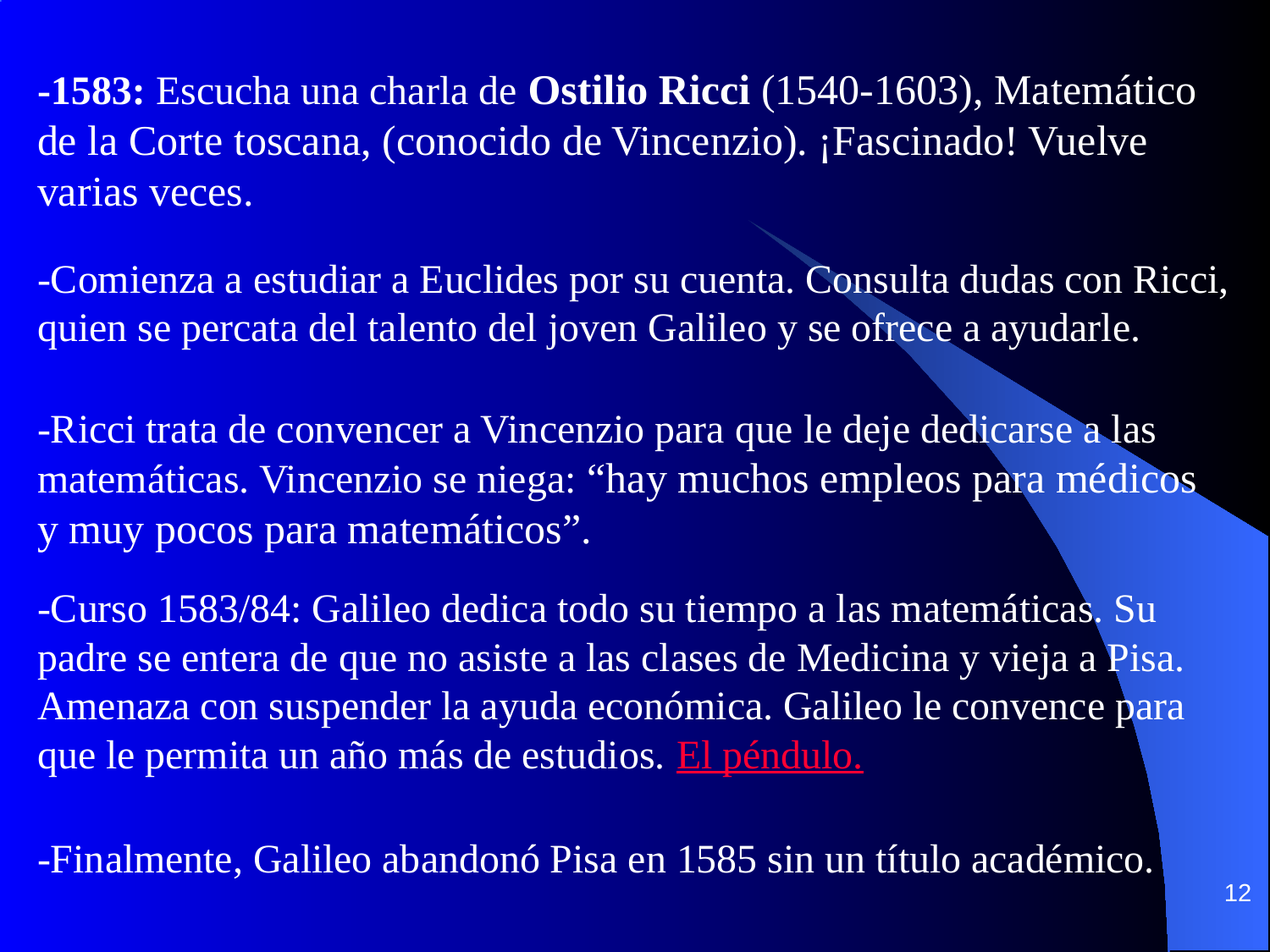

-1583: Escucha una charla de Ostilio Ricci (1540-1603), Matemático de la Corte toscana, (conocido de Vincenzio). ¡Fascinado! Vuelve varias veces.
-Comienza a estudiar a Euclides por su cuenta. Consulta dudas con Ricci, quien se percata del talento del joven Galileo y se ofrece a ayudarle.
-Ricci trata de convencer a Vincenzio para que le deje dedicarse a las matemáticas. Vincenzio se niega: “hay muchos empleos para médicos y muy pocos para matemáticos”.
-Curso 1583/84: Galileo dedica todo su tiempo a las matemáticas. Su padre se entera de que no asiste a las clases de Medicina y vieja a Pisa. Amenaza con suspender la ayuda económica. Galileo le convence para que le permita un año más de estudios. El péndulo.
-Finalmente, Galileo abandonó Pisa en 1585 sin un título académico.
12